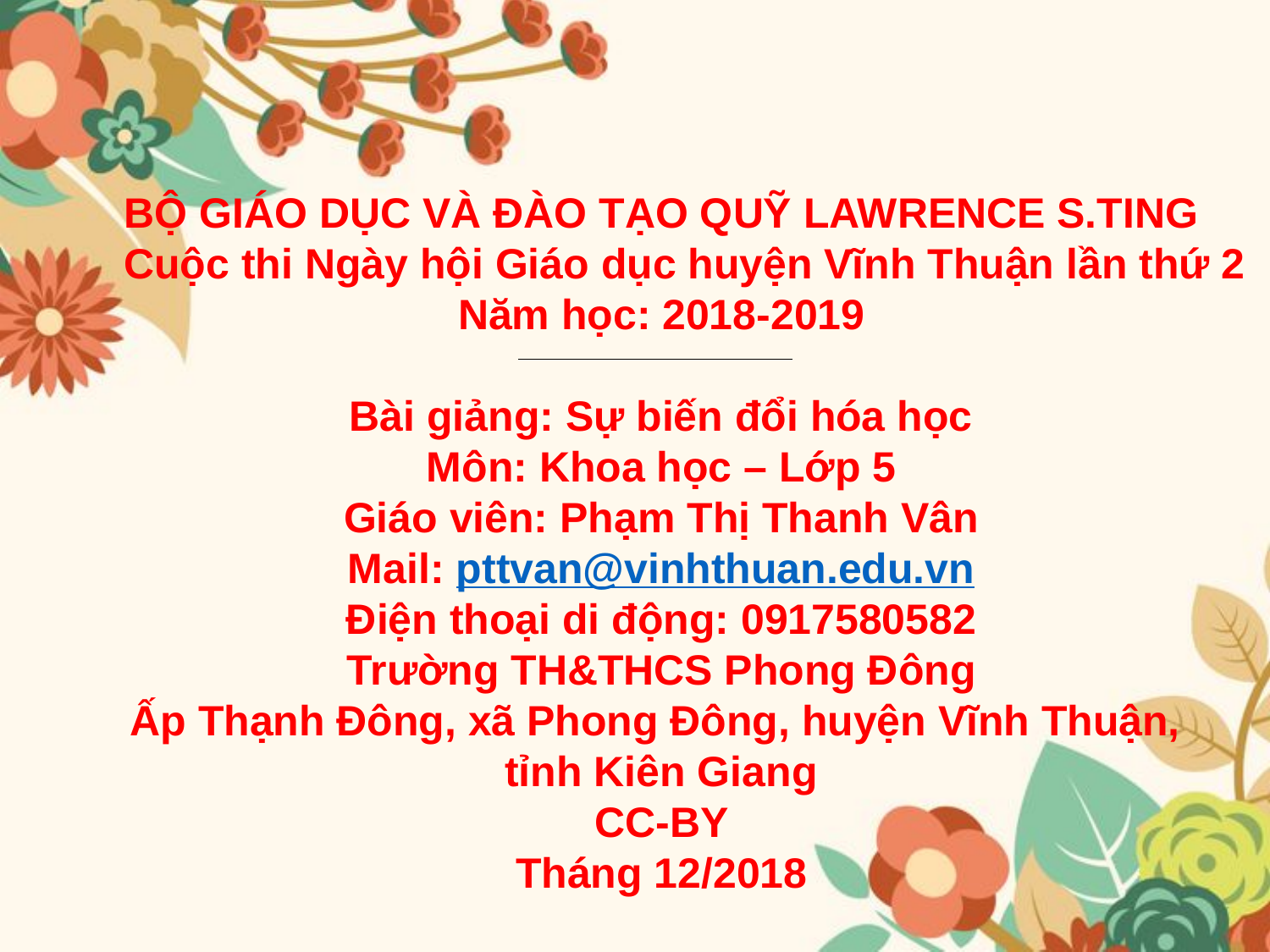

BỘ GIÁO DỤC VÀ ĐÀO TẠO QUỸ LAWRENCE S.TING
    Cuộc thi Ngày hội Giáo dục huyện Vĩnh Thuận lần thứ 2
Năm học: 2018-2019

Bài giảng: Sự biến đổi hóa học
Môn: Khoa học – Lớp 5
Giáo viên: Phạm Thị Thanh Vân
Mail: pttvan@vinhthuan.edu.vn
Điện thoại di động: 0917580582
Trường TH&THCS Phong Đông
Ấp Thạnh Đông, xã Phong Đông, huyện Vĩnh Thuận,
tỉnh Kiên Giang
CC-BY
Tháng 12/2018